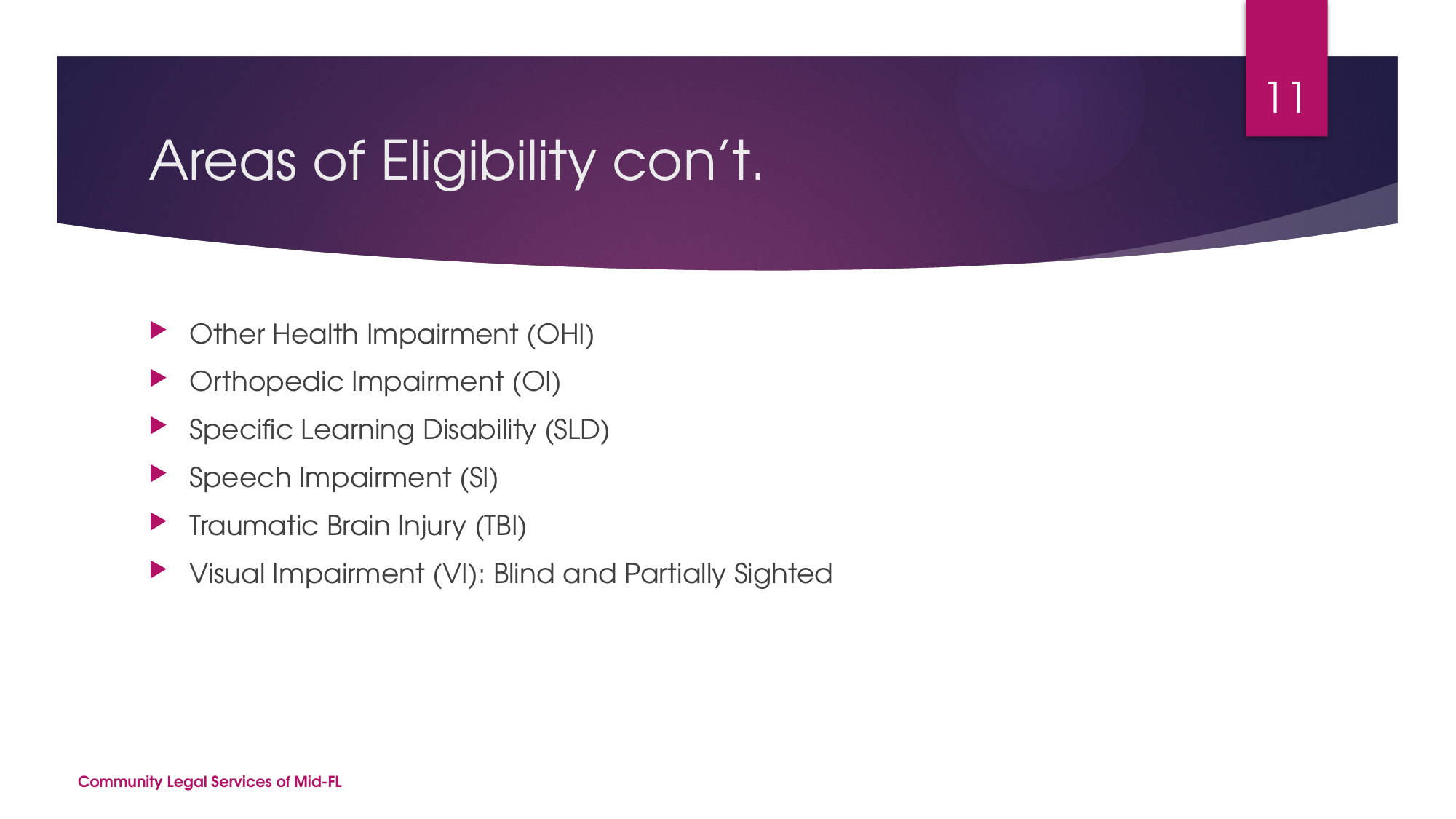

11
# Areas of Eligibility con’t.
Other Health Impairment (OHI)
Orthopedic Impairment (OI)
Specific Learning Disability (SLD)
Speech Impairment (SI)
Traumatic Brain Injury (TBI)
Visual Impairment (VI): Blind and Partially Sighted
Community Legal Services of Mid-FL